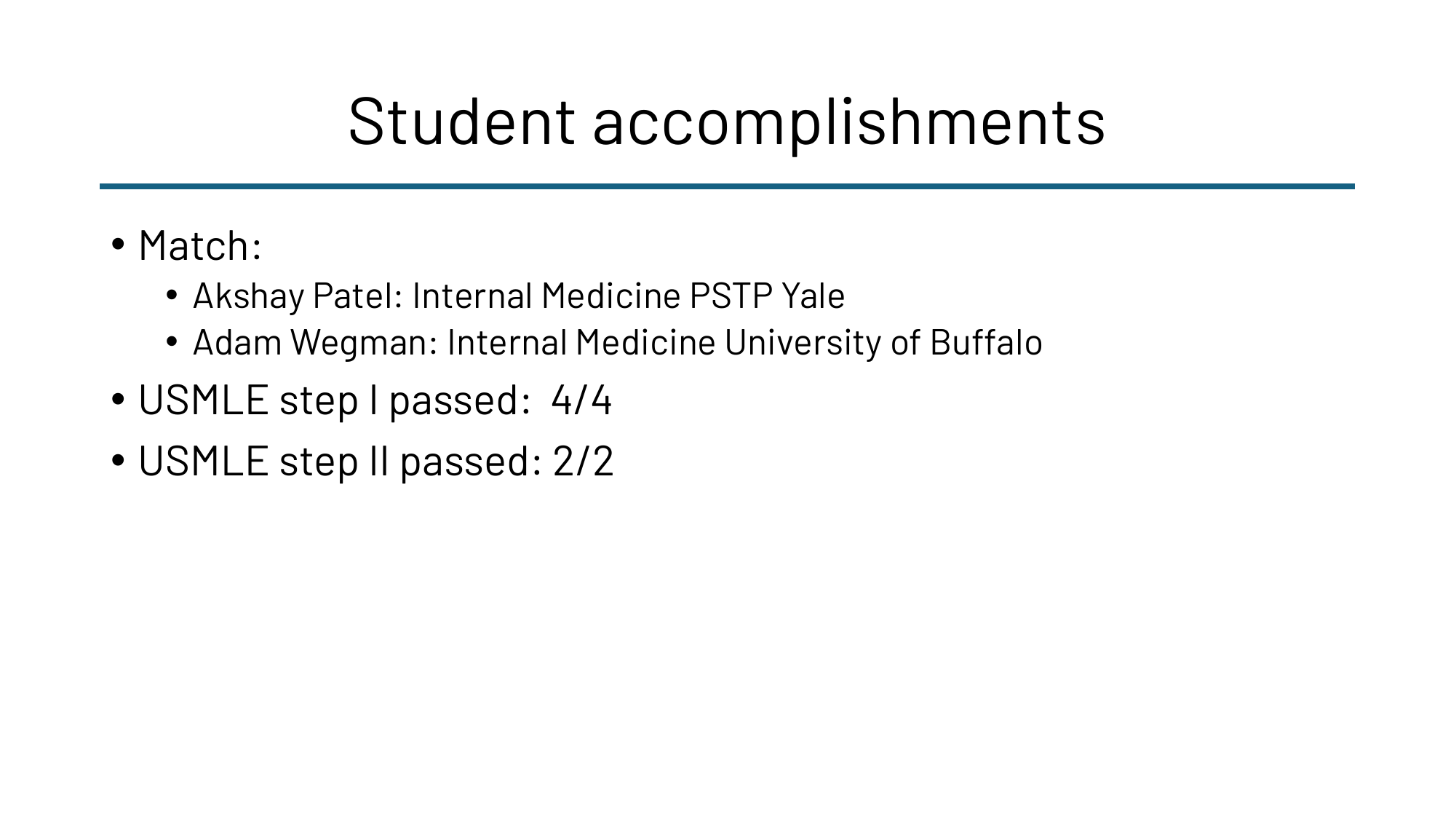

# Student accomplishments
Match:
Akshay Patel: Internal Medicine PSTP Yale
Adam Wegman: Internal Medicine University of Buffalo
USMLE step I passed:  4/4
USMLE step II passed: 2/2